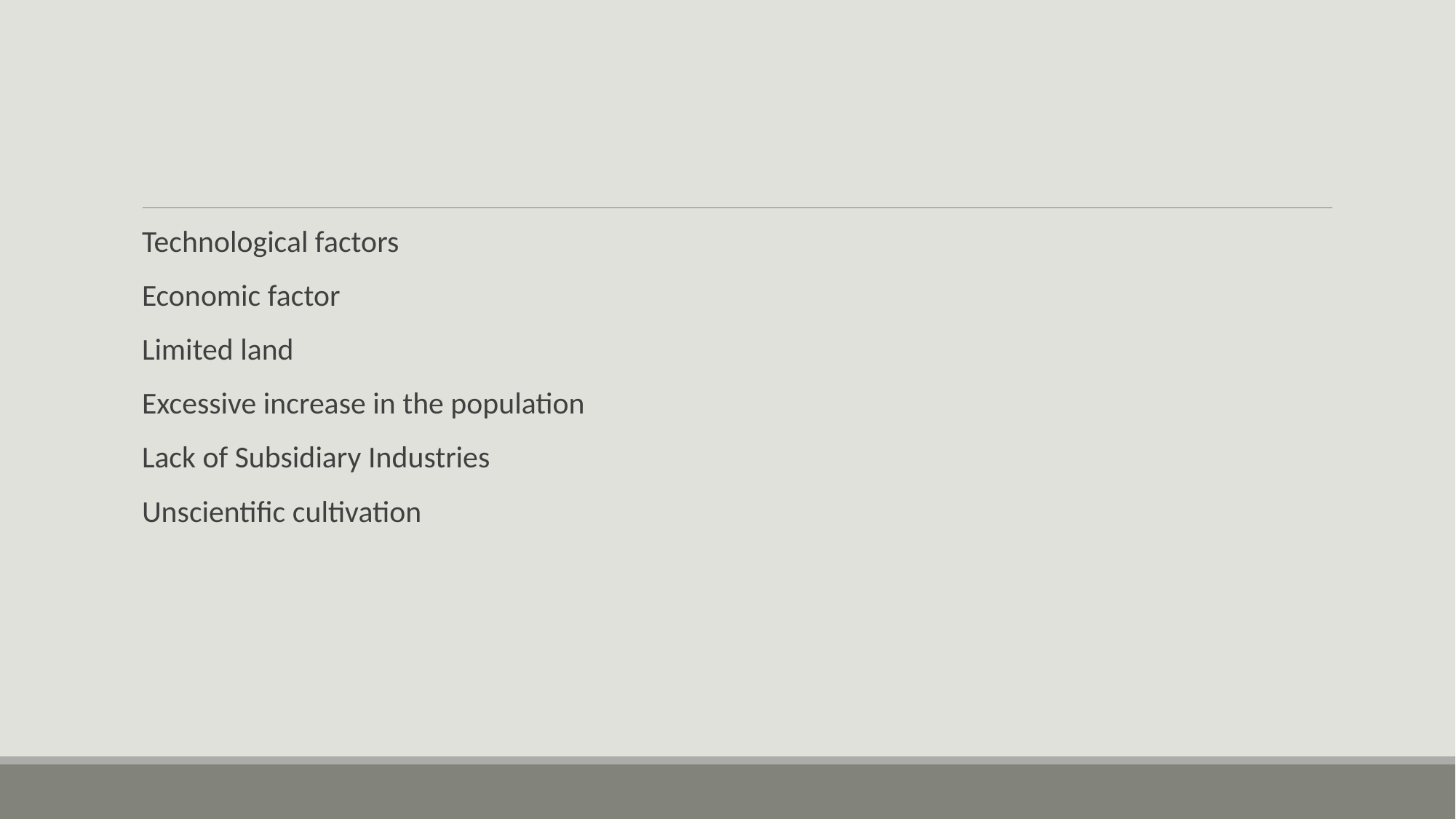

#
Technological factors
Economic factor
Limited land
Excessive increase in the population
Lack of Subsidiary Industries
Unscientific cultivation